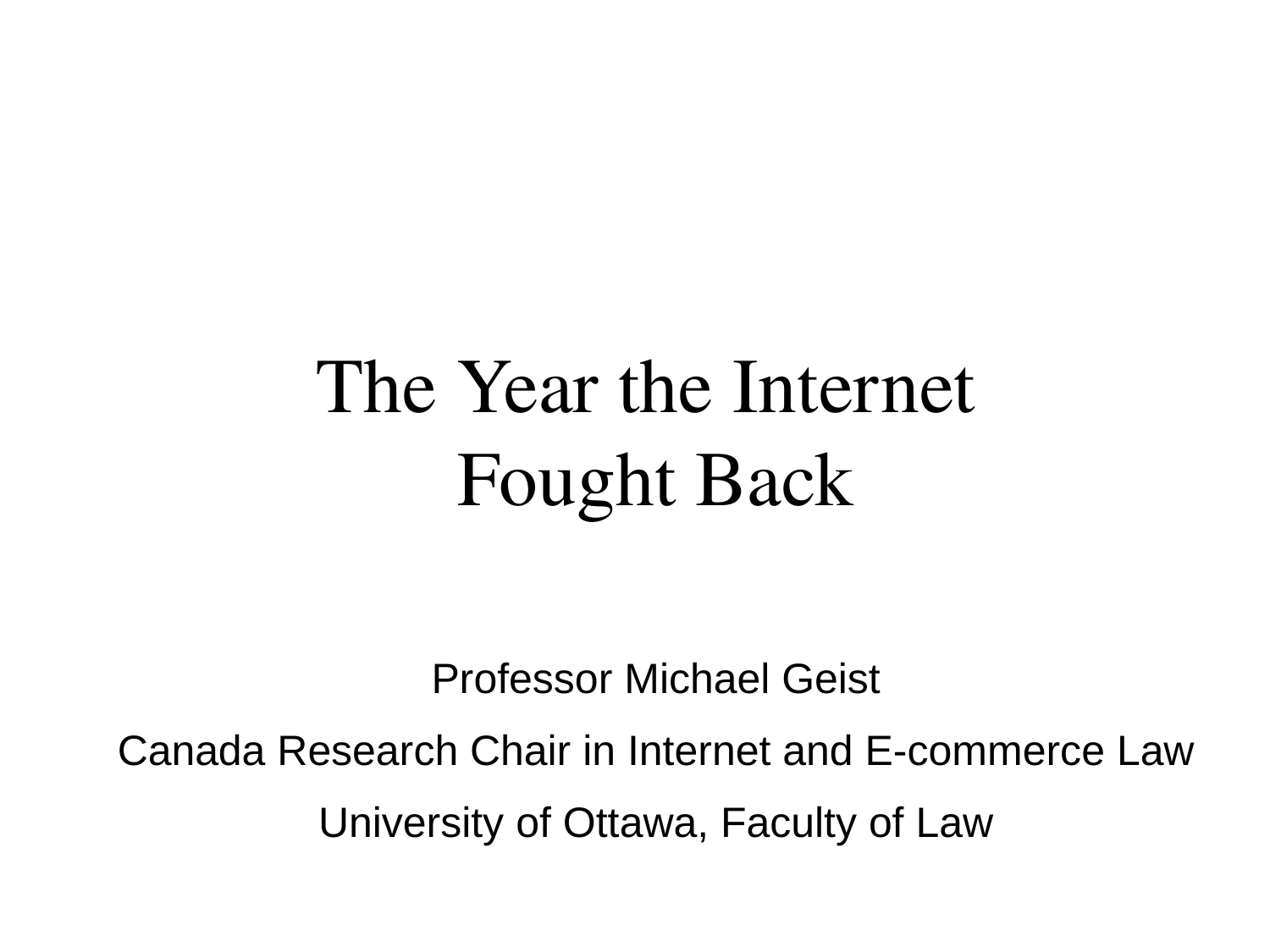

# The Year the Internet Fought Back
Professor Michael Geist
Canada Research Chair in Internet and E-commerce Law
University of Ottawa, Faculty of Law